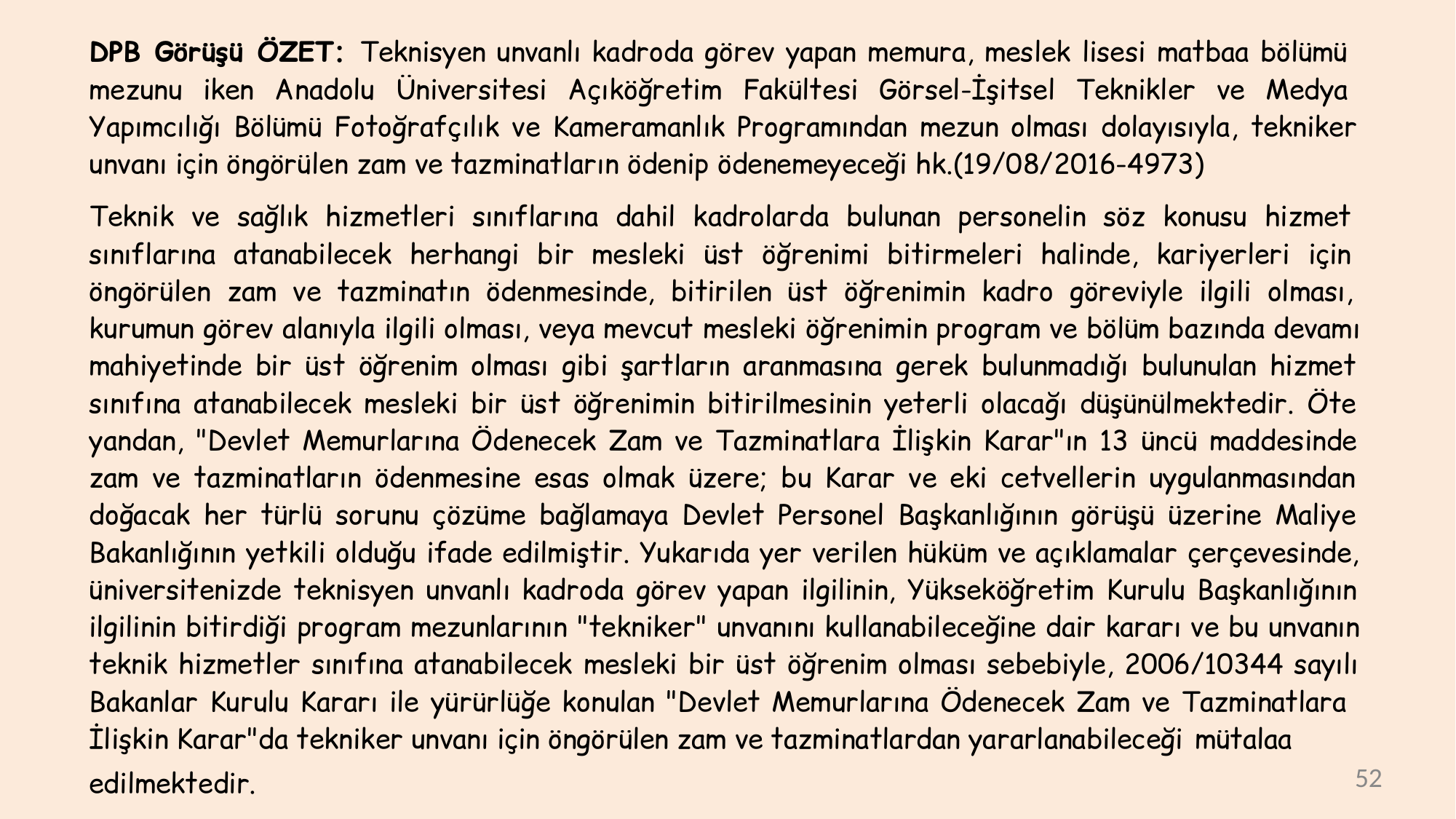

DPB Görüşü ÖZET: Teknisyen unvanlı kadroda görev yapan memura, meslek lisesi matbaa bölümü   mezunu iken Anadolu Üniversitesi Açıköğretim Fakültesi Görsel-İşitsel Teknikler ve Medya  Yapımcılığı Bölümü Fotoğrafçılık ve Kameramanlık Programından mezun olması dolayısıyla, tekniker  unvanı için öngörülen zam ve tazminatların ödenip ödenemeyeceği hk.(19/08/2016-4973)
Teknik ve sağlık hizmetleri sınıflarına dahil kadrolarda bulunan personelin söz konusu hizmet  sınıflarına atanabilecek herhangi bir mesleki üst öğrenimi bitirmeleri halinde, kariyerleri için  öngörülen zam ve tazminatın ödenmesinde, bitirilen üst öğrenimin kadro göreviyle ilgili olması,  kurumun görev alanıyla ilgili olması, veya mevcut mesleki öğrenimin program ve bölüm bazında devamı  mahiyetinde bir üst öğrenim olması gibi şartların aranmasına gerek bulunmadığı bulunulan hizmet  sınıfına atanabilecek mesleki bir üst öğrenimin bitirilmesinin yeterli olacağı düşünülmektedir. Öte  yandan, "Devlet Memurlarına Ödenecek Zam ve Tazminatlara İlişkin Karar"ın 13 üncü maddesinde  zam ve tazminatların ödenmesine esas olmak üzere; bu Karar ve eki cetvellerin uygulanmasından  doğacak her türlü sorunu çözüme bağlamaya Devlet Personel Başkanlığının görüşü üzerine Maliye  Bakanlığının yetkili olduğu ifade edilmiştir. Yukarıda yer verilen hüküm ve açıklamalar çerçevesinde,  üniversitenizde teknisyen unvanlı kadroda görev yapan ilgilinin, Yükseköğretim Kurulu Başkanlığının  ilgilinin bitirdiği program mezunlarının "tekniker" unvanını kullanabileceğine dair kararı ve bu unvanın  teknik hizmetler sınıfına atanabilecek mesleki bir üst öğrenim olması sebebiyle, 2006/10344 sayılı  Bakanlar Kurulu Kararı ile yürürlüğe konulan "Devlet Memurlarına Ödenecek Zam ve Tazminatlara   İlişkin Karar"da tekniker unvanı için öngörülen zam ve tazminatlardan yararlanabileceği mütalaa
52
edilmektedir.